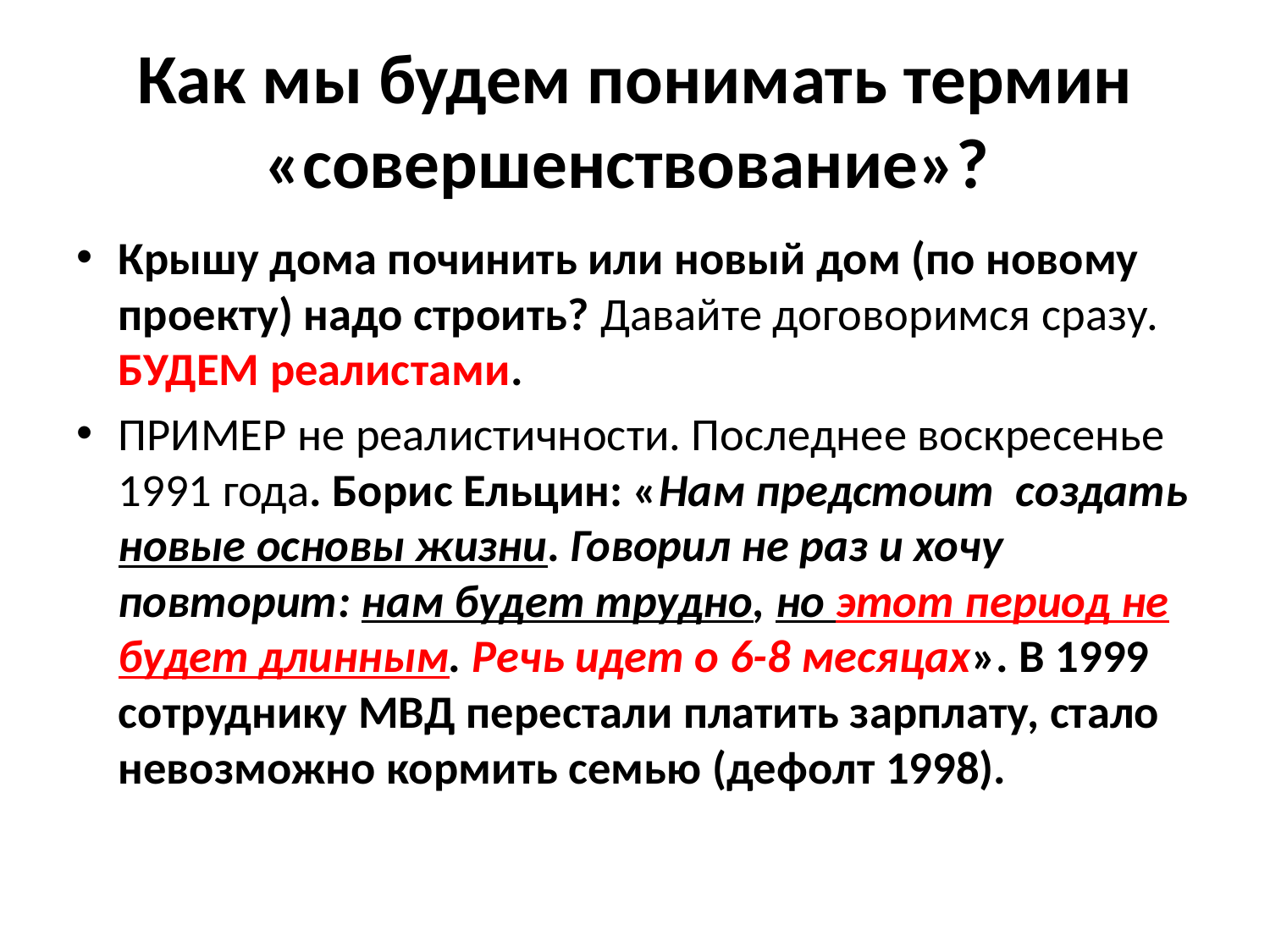

# Как мы будем понимать термин «совершенствование»?
Крышу дома починить или новый дом (по новому проекту) надо строить? Давайте договоримся сразу. БУДЕМ реалистами.
ПРИМЕР не реалистичности. Последнее воскресенье 1991 года. Борис Ельцин: «Нам предстоит  создать новые основы жизни. Говорил не раз и хочу повторит: нам будет трудно, но этот период не будет длинным. Речь идет о 6-8 месяцах». В 1999 сотруднику МВД перестали платить зарплату, стало  невозможно кормить семью (дефолт 1998).